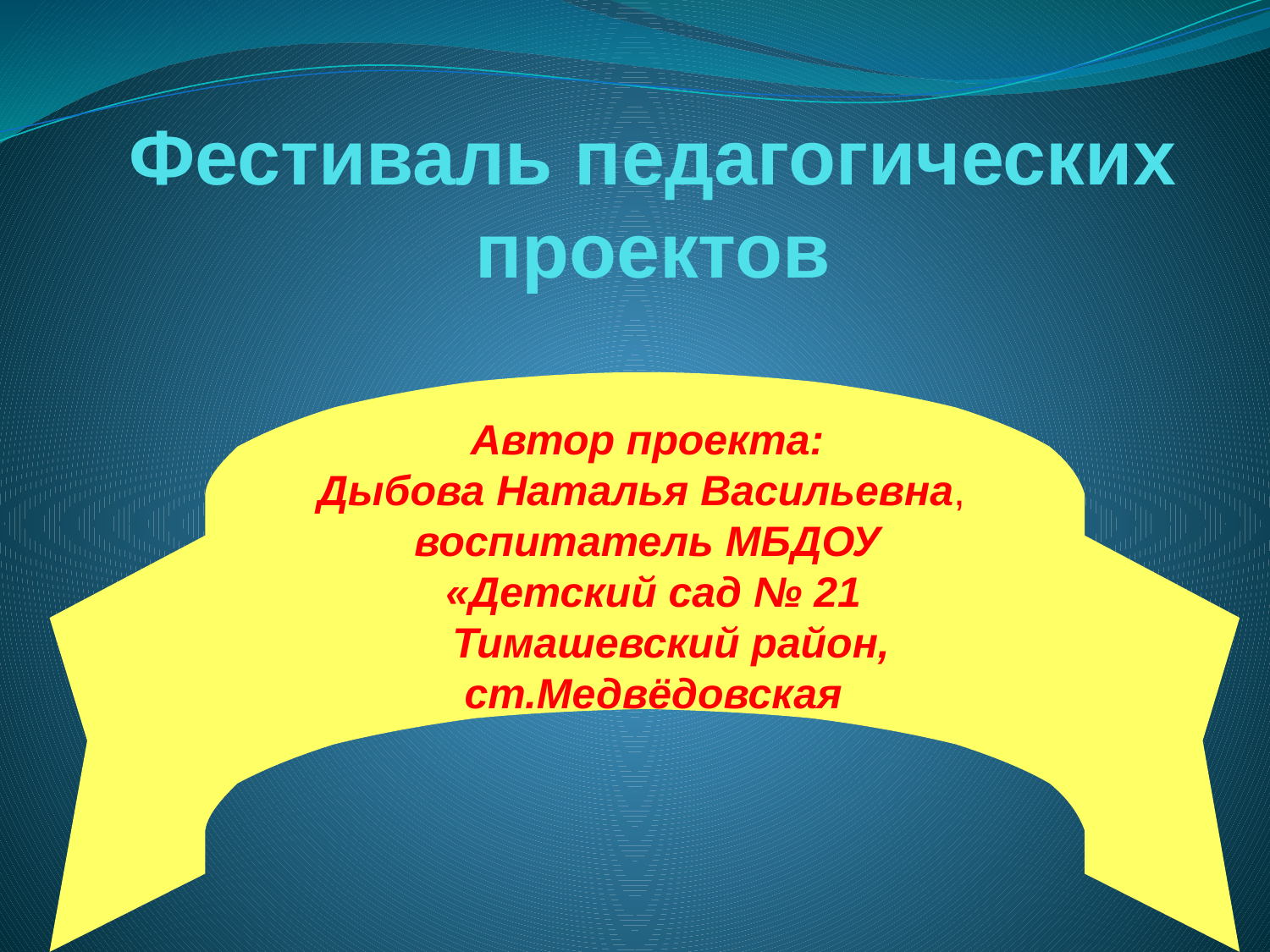

# Фестиваль педагогических проектов

Автор проекта:
Дыбова Наталья Васильевна,
воспитатель МБДОУ
«Детский сад № 21
   Тимашевский район, ст.Медвёдовская